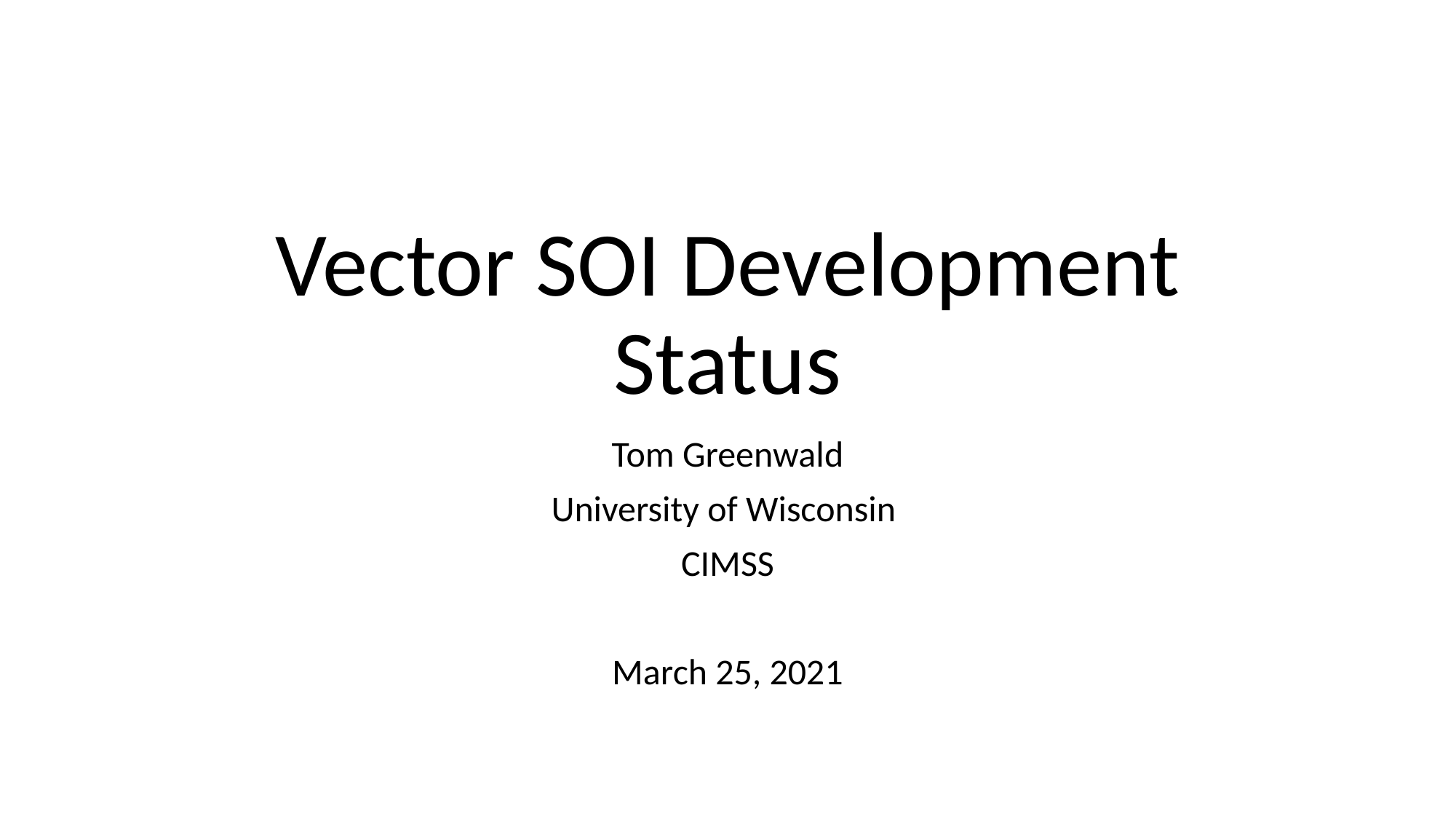

# Vector SOI Development Status
Tom Greenwald
University of Wisconsin
CIMSS

March 25, 2021